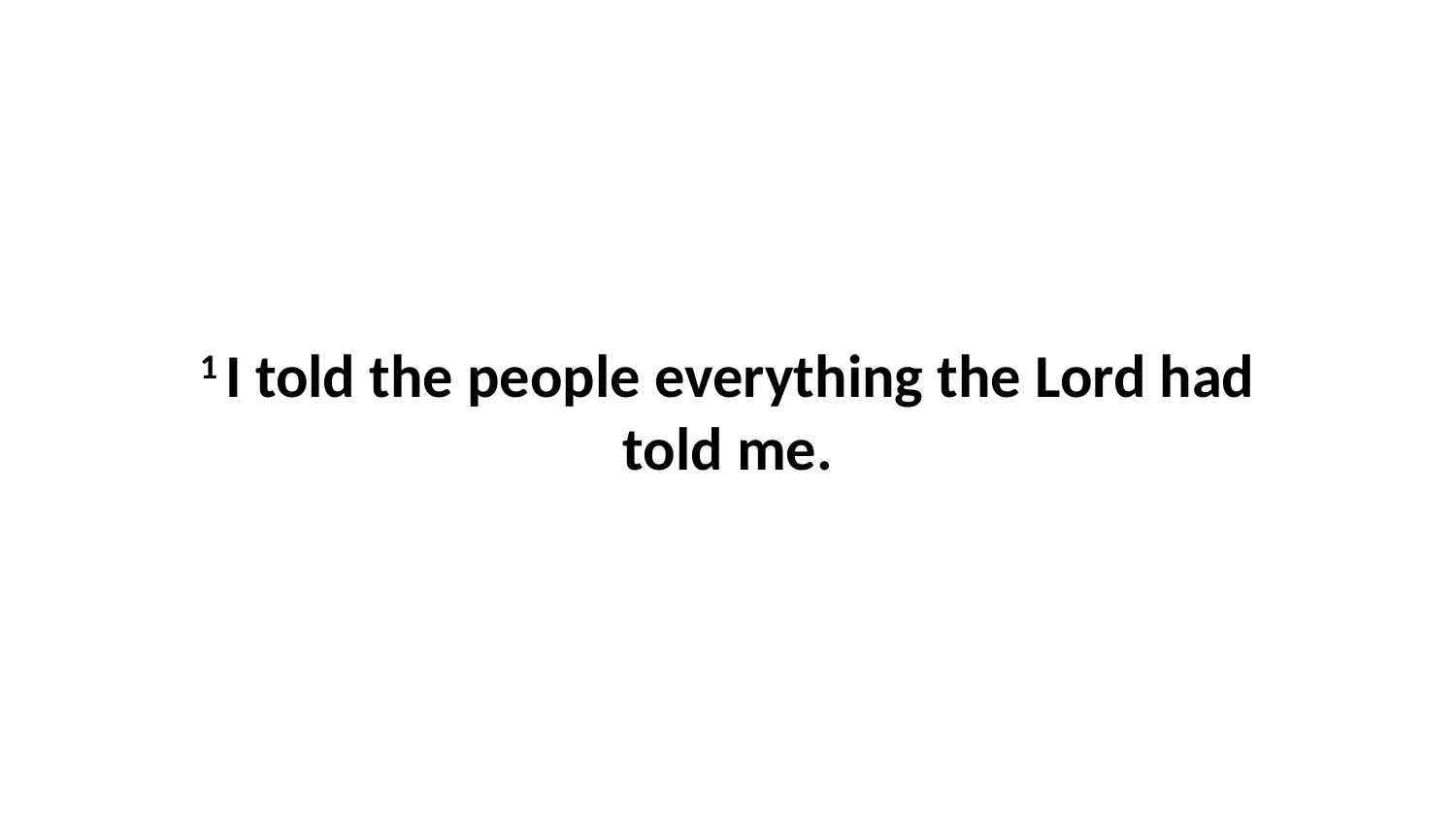

1 I told the people everything the Lord had told me.